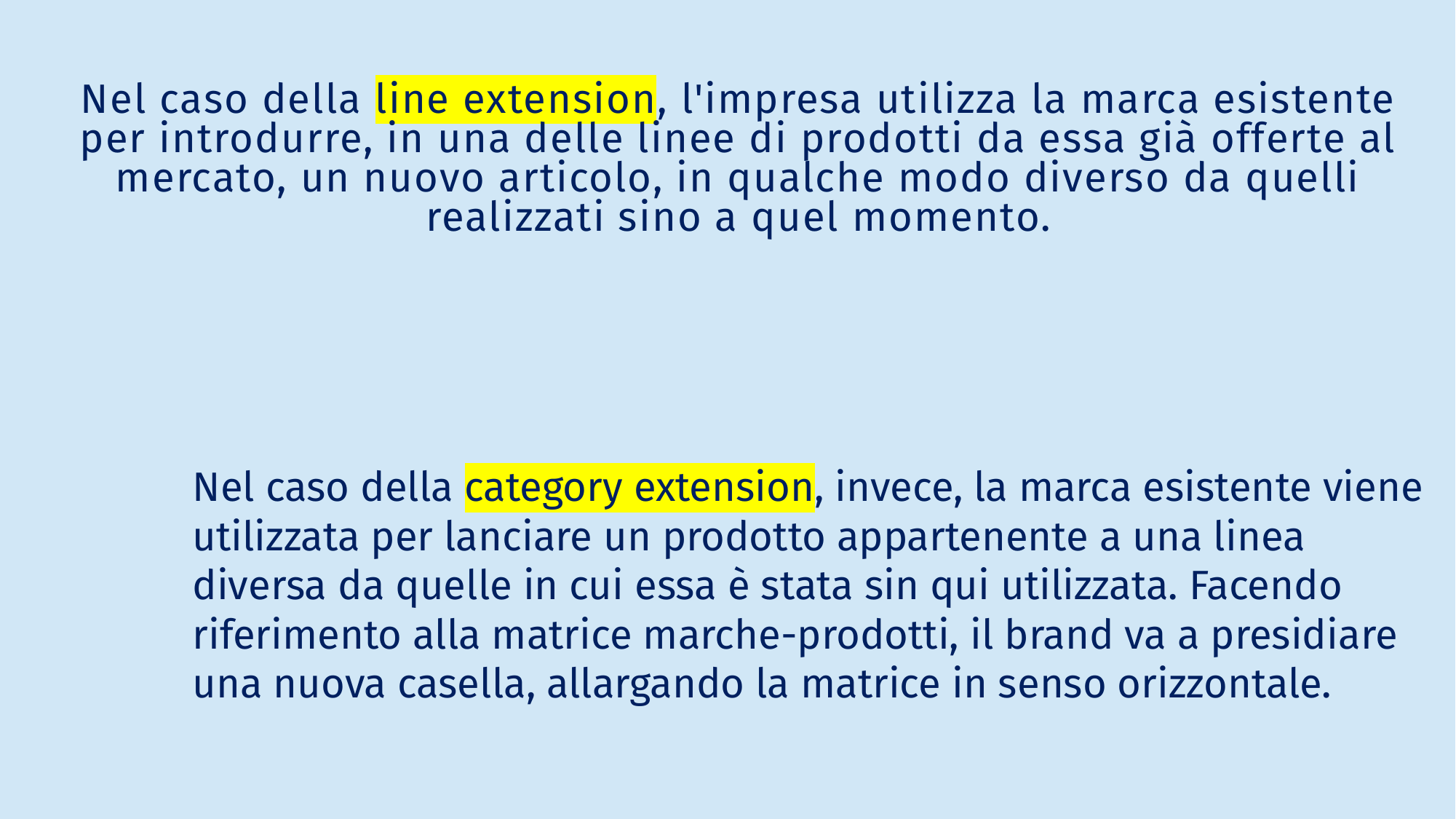

# Nel caso della line extension, l'impresa utilizza la marca esistente per introdurre, in una delle linee di prodotti da essa già offerte al mercato, un nuovo articolo, in qualche modo diverso da quelli realizzati sino a quel momento.
Nel caso della category extension, invece, la marca esistente viene utilizzata per lanciare un prodotto appartenente a una linea diversa da quelle in cui essa è stata sin qui utilizzata. Facendo riferimento alla matrice marche-prodotti, il brand va a presidiare una nuova casella, allargando la matrice in senso orizzontale.